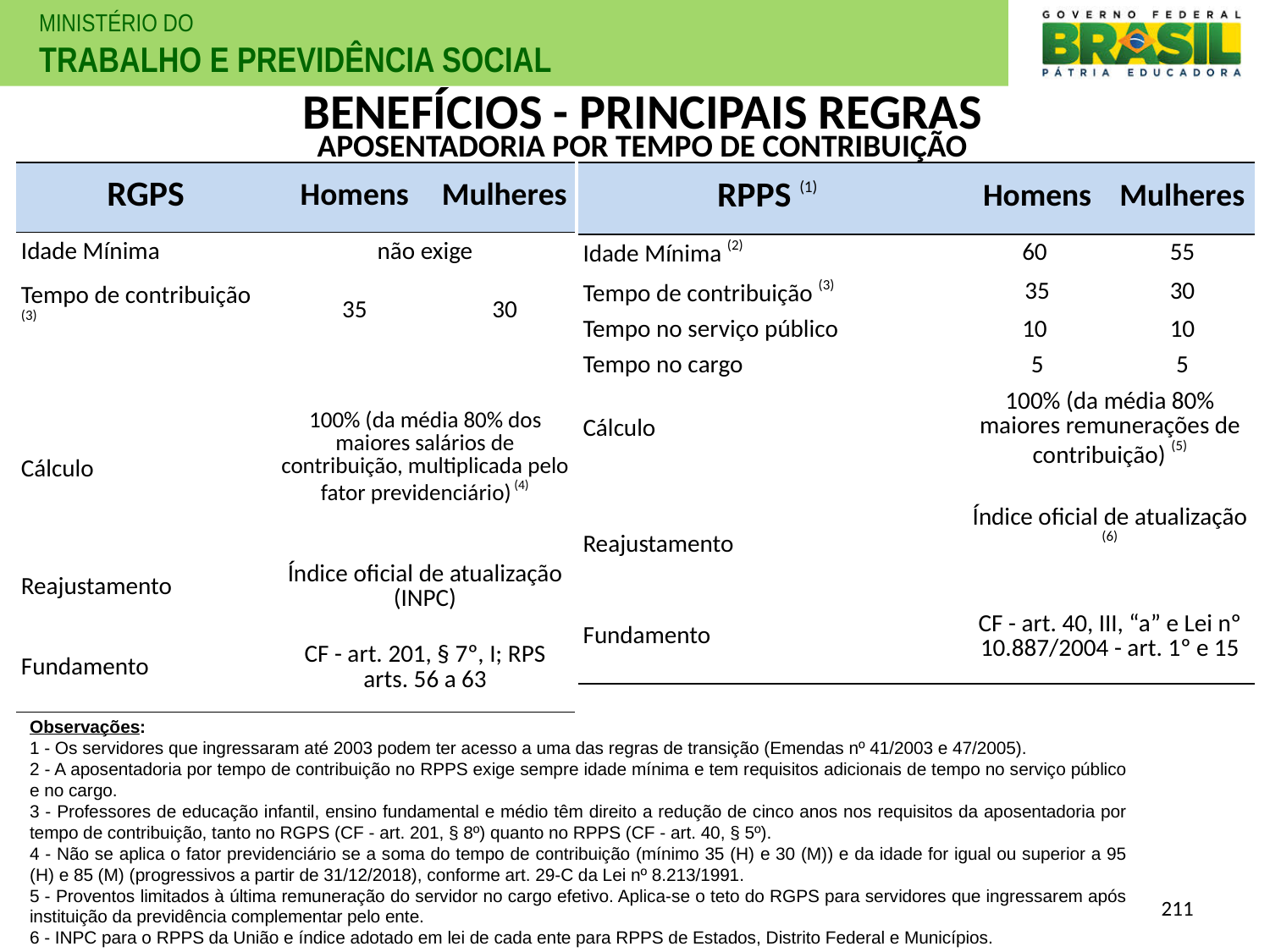

# BENEFÍCIOS - PRINCIPAIS REGRAS
APOSENTADORIA POR TEMPO DE CONTRIBUIÇÃO
| RGPS | Homens | Mulheres |
| --- | --- | --- |
| Idade Mínima | não exige |  |
| Tempo de contribuição (3) | 35 | 30 |
|  |  |  |
| Cálculo | 100% (da média 80% dos maiores salários de contribuição, multiplicada pelo fator previdenciário) (4) |  |
| Reajustamento | Índice oficial de atualização (INPC) |  |
| Fundamento | CF - art. 201, § 7º, I; RPS arts. 56 a 63 |  |
| RPPS (1) | Homens | Mulheres |
| --- | --- | --- |
| Idade Mínima (2) | 60 | 55 |
| Tempo de contribuição (3) | 35 | 30 |
| Tempo no serviço público | 10 | 10 |
| Tempo no cargo | 5 | 5 |
| Cálculo | 100% (da média 80% maiores remunerações de contribuição) (5) |  |
| Reajustamento | Índice oficial de atualização (6) |  |
| Fundamento | CF - art. 40, III, “a” e Lei nº 10.887/2004 - art. 1º e 15 |  |
Observações:
1 - Os servidores que ingressaram até 2003 podem ter acesso a uma das regras de transição (Emendas nº 41/2003 e 47/2005).
2 - A aposentadoria por tempo de contribuição no RPPS exige sempre idade mínima e tem requisitos adicionais de tempo no serviço público e no cargo.
3 - Professores de educação infantil, ensino fundamental e médio têm direito a redução de cinco anos nos requisitos da aposentadoria por tempo de contribuição, tanto no RGPS (CF - art. 201, § 8º) quanto no RPPS (CF - art. 40, § 5º).
4 - Não se aplica o fator previdenciário se a soma do tempo de contribuição (mínimo 35 (H) e 30 (M)) e da idade for igual ou superior a 95 (H) e 85 (M) (progressivos a partir de 31/12/2018), conforme art. 29-C da Lei nº 8.213/1991.
5 - Proventos limitados à última remuneração do servidor no cargo efetivo. Aplica-se o teto do RGPS para servidores que ingressarem após instituição da previdência complementar pelo ente.
6 - INPC para o RPPS da União e índice adotado em lei de cada ente para RPPS de Estados, Distrito Federal e Municípios.
211